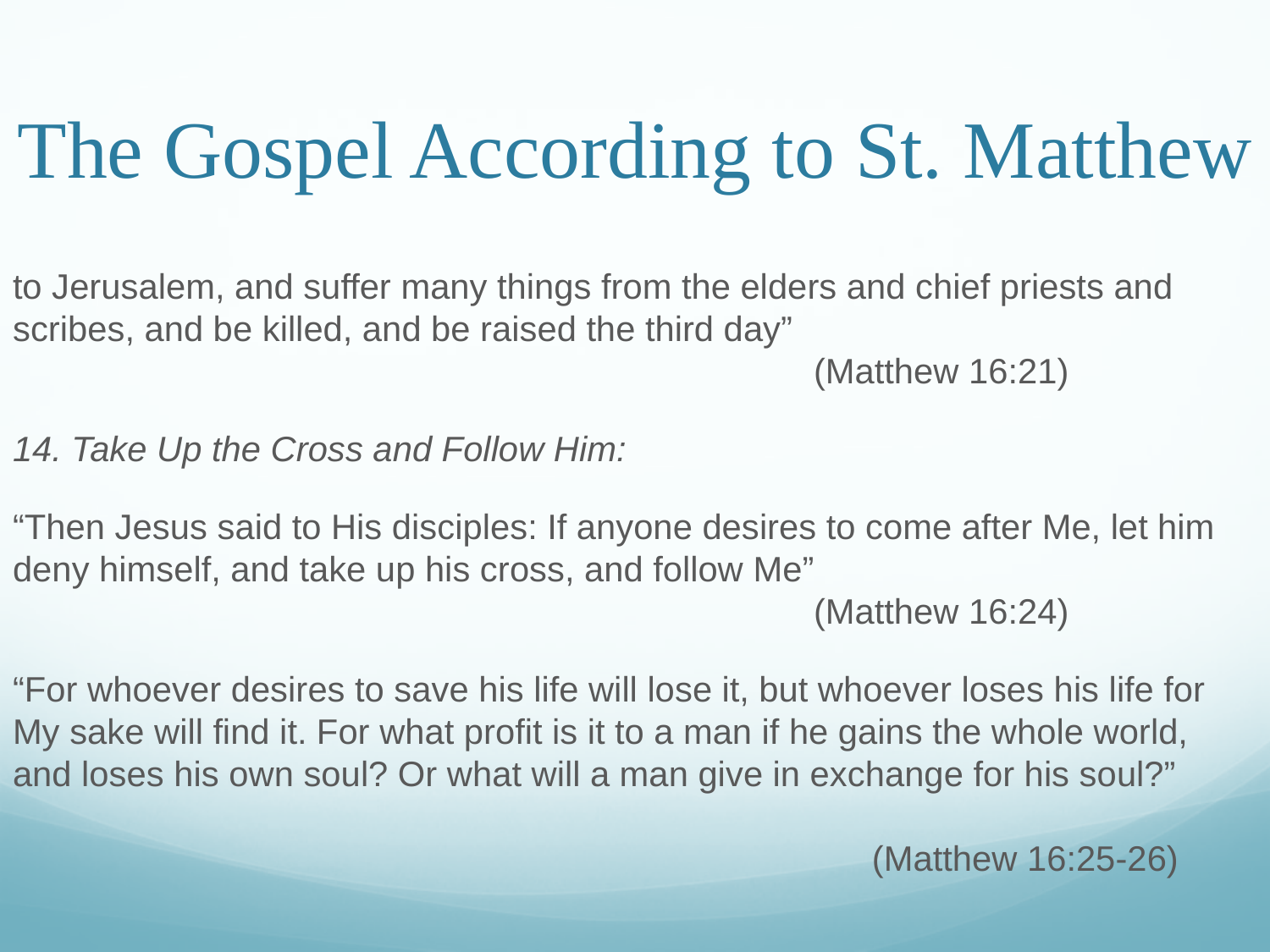

# The Gospel According to St. Matthew
to Jerusalem, and suffer many things from the elders and chief priests and scribes, and be killed, and be raised the third day”									    (Matthew 16:21)
14. Take Up the Cross and Follow Him:
“Then Jesus said to His disciples: If anyone desires to come after Me, let him deny himself, and take up his cross, and follow Me”									    (Matthew 16:24)
“For whoever desires to save his life will lose it, but whoever loses his life for My sake will find it. For what profit is it to a man if he gains the whole world, and loses his own soul? Or what will a man give in exchange for his soul?”															          (Matthew 16:25-26)